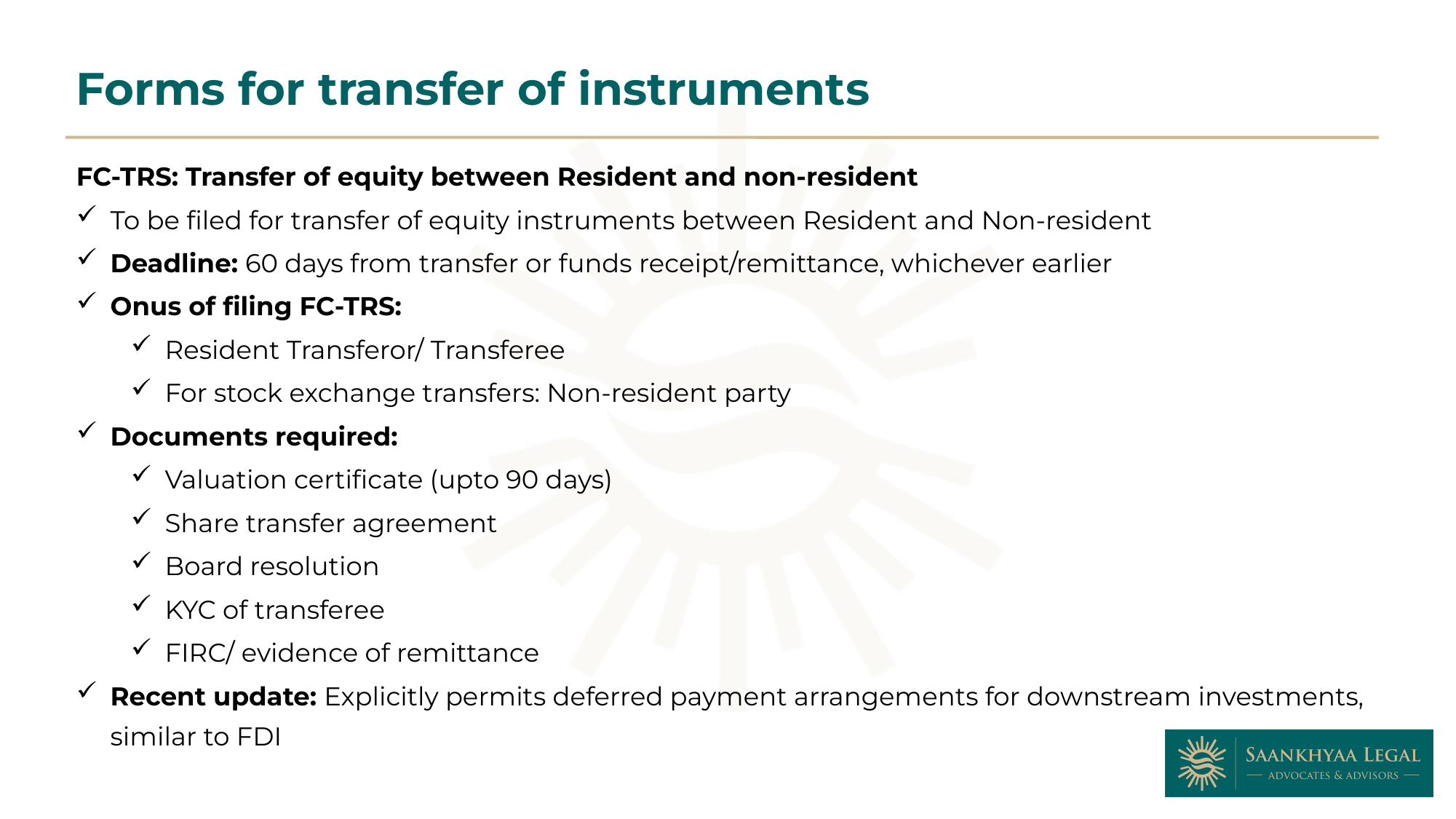

Forms for transfer of instruments

FC-TRS: Transfer of equity between Resident and non-resident
To be filed for transfer of equity instruments between Resident and Non-resident
Deadline: 60 days from transfer or funds receipt/remittance, whichever earlier
Onus of filing FC-TRS:
Resident Transferor/ Transferee
For stock exchange transfers: Non-resident party
Documents required:
Valuation certificate (upto 90 days)
Share transfer agreement
Board resolution
KYC of transferee
FIRC/ evidence of remittance
Recent update: Explicitly permits deferred payment arrangements for downstream investments, similar to FDI